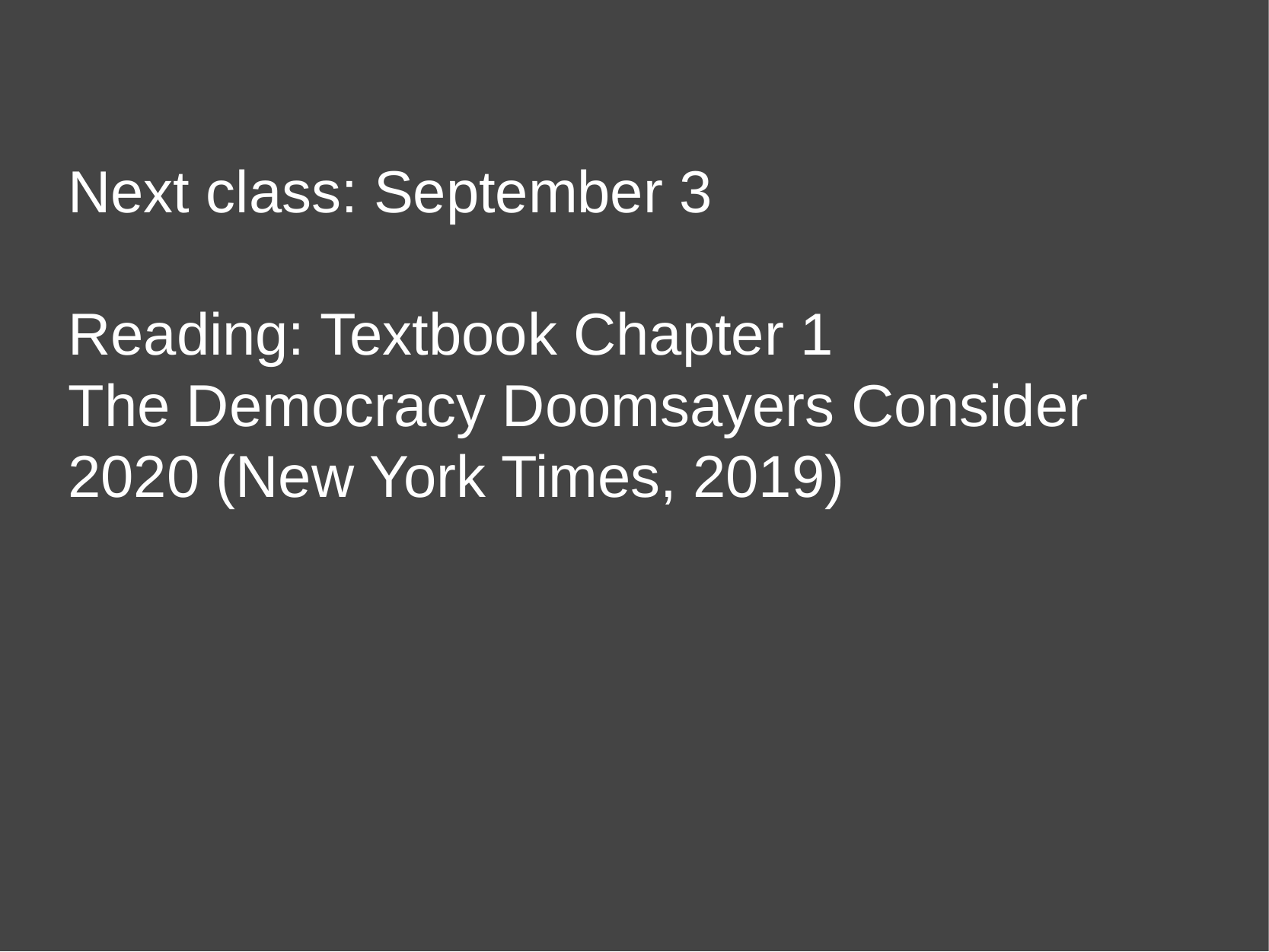

# Next class: September 3

Reading: Textbook Chapter 1
The Democracy Doomsayers Consider 2020 (New York Times, 2019)